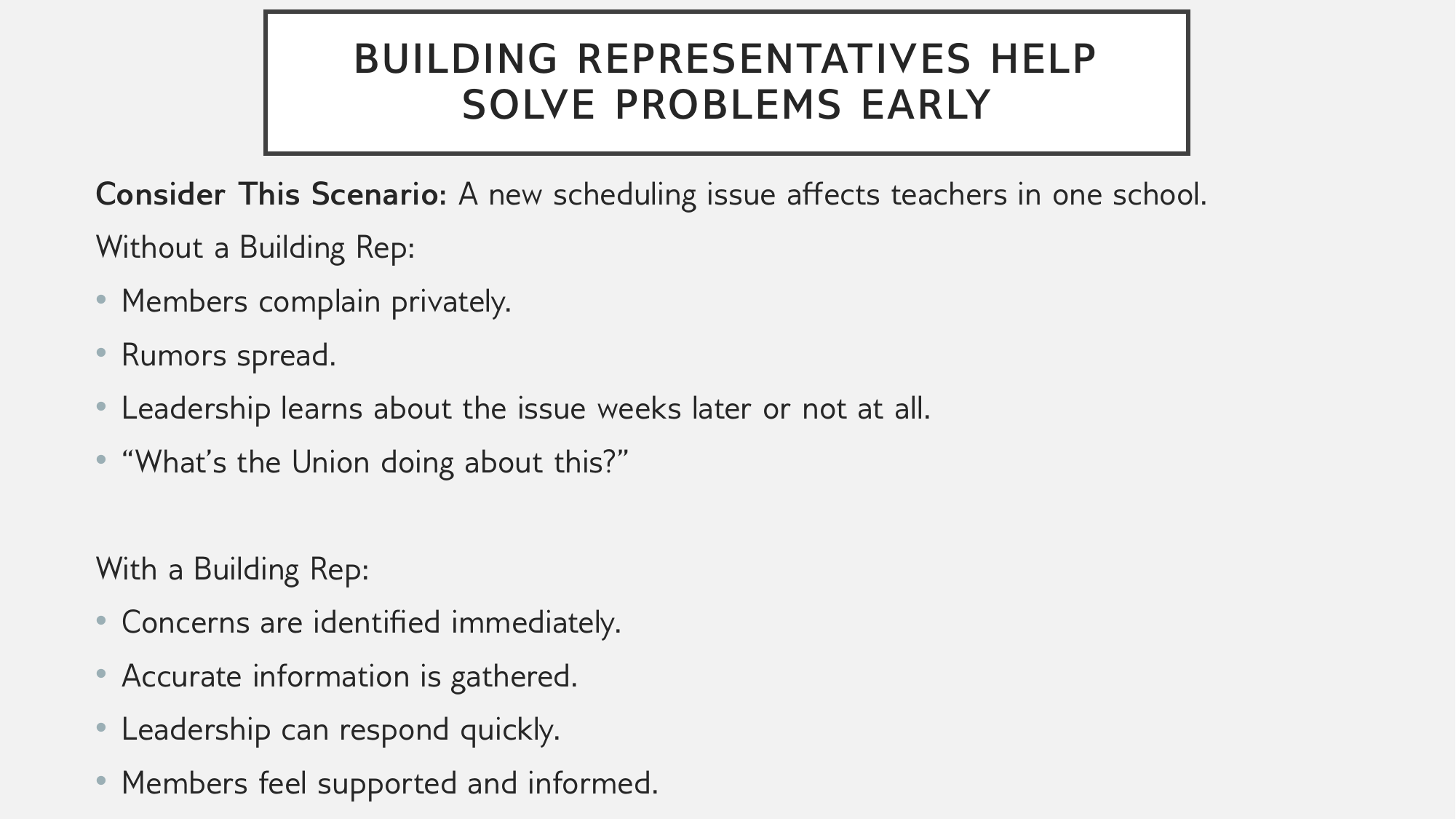

# Building Representatives Help Solve Problems Early
Consider This Scenario: A new scheduling issue affects teachers in one school.
Without a Building Rep:
Members complain privately.
Rumors spread.
Leadership learns about the issue weeks later or not at all.
“What’s the Union doing about this?”

With a Building Rep:
Concerns are identified immediately.
Accurate information is gathered.
Leadership can respond quickly.
Members feel supported and informed.